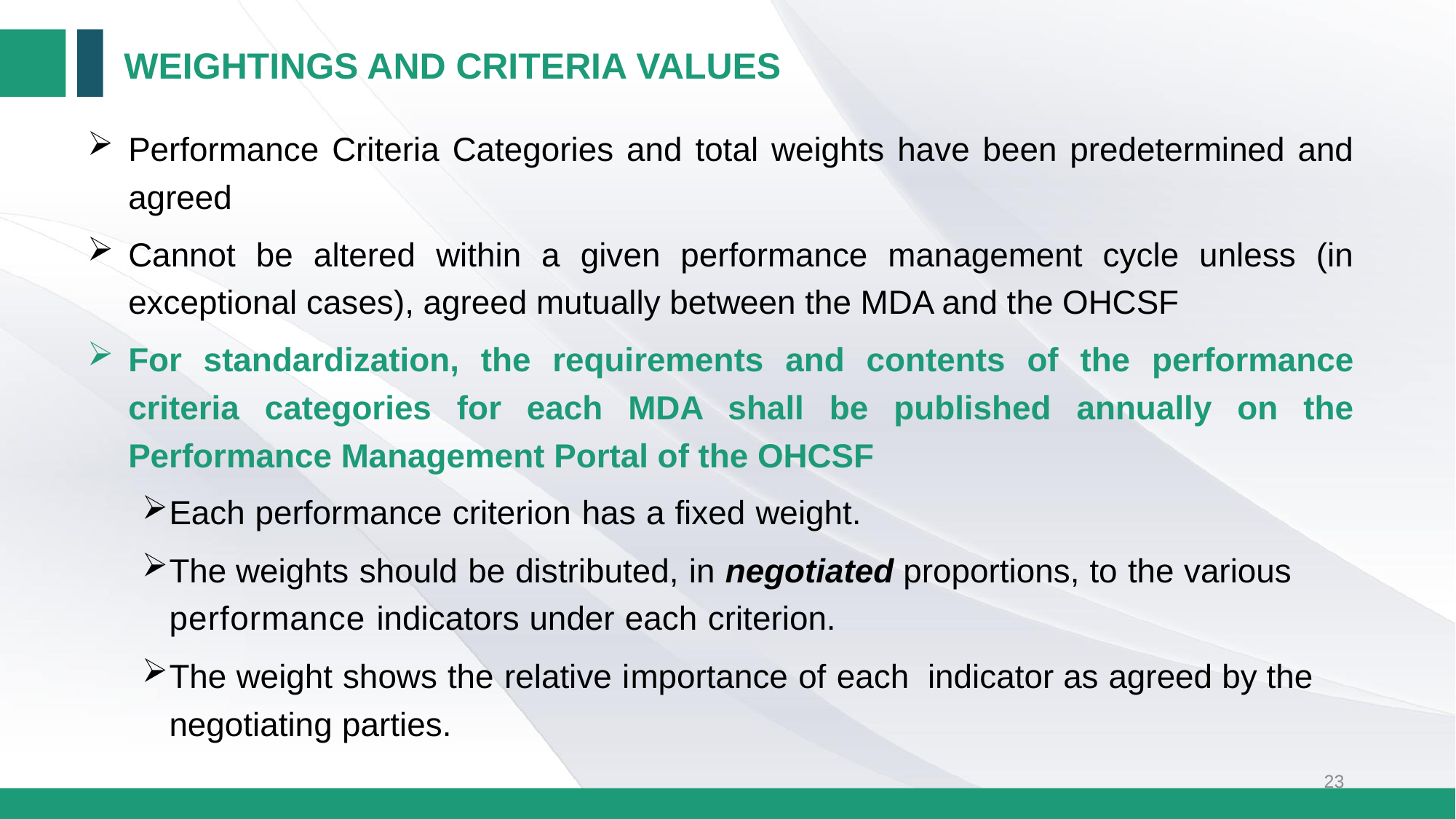

WEIGHTINGS AND CRITERIA VALUES
Performance Criteria Categories and total weights have been predetermined and agreed
Cannot be altered within a given performance management cycle unless (in exceptional cases), agreed mutually between the MDA and the OHCSF
For standardization, the requirements and contents of the performance criteria categories for each MDA shall be published annually on the Performance Management Portal of the OHCSF
Each performance criterion has a fixed weight.
The weights should be distributed, in negotiated proportions, to the various performance indicators under each criterion.
The weight shows the relative importance of each  indicator as agreed by the negotiating parties.

23